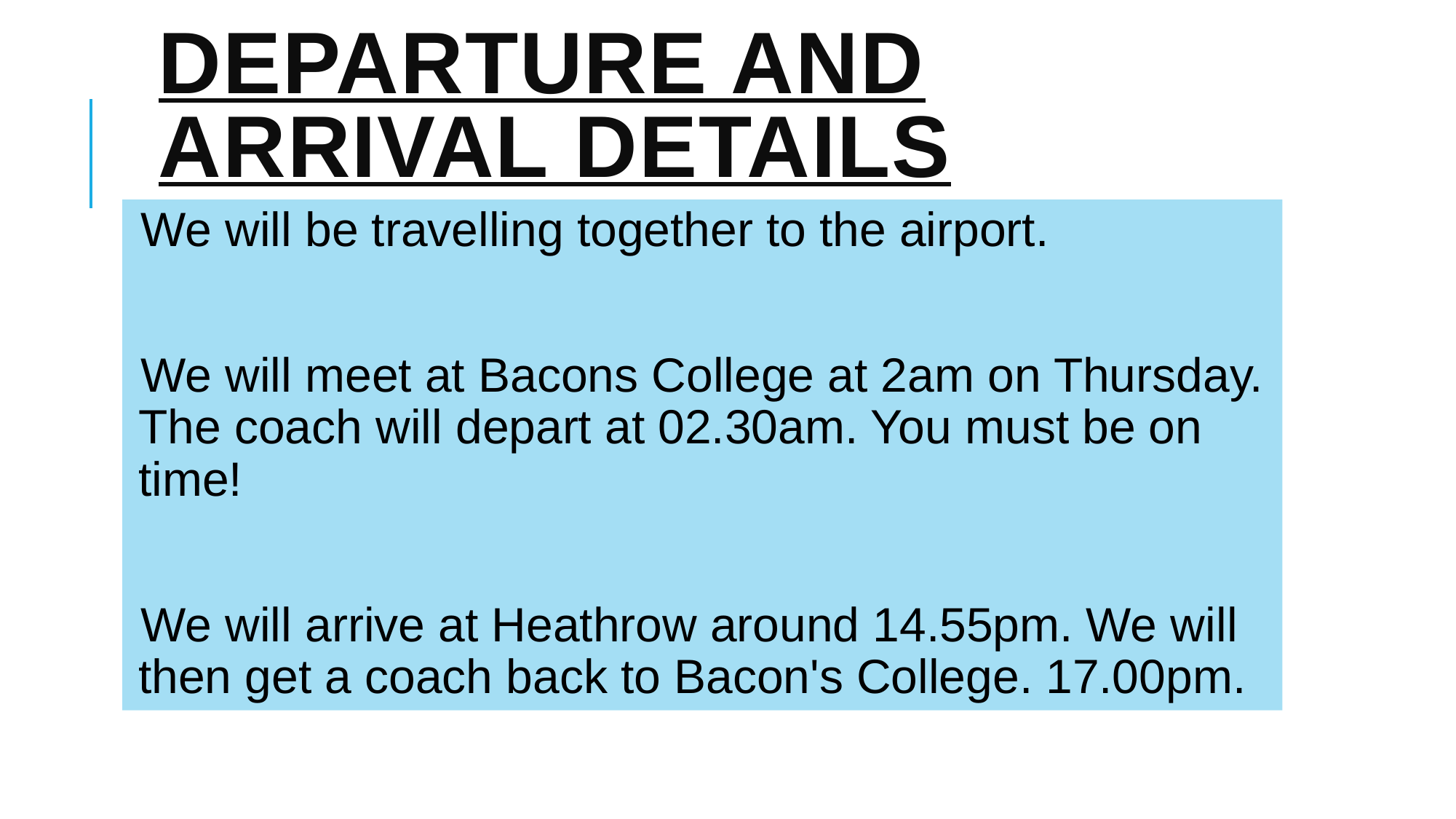

# Departure and arrival details
We will be travelling together to the airport.

We will meet at Bacons College at 2am on Thursday. The coach will depart at 02.30am. You must be on time!

We will arrive at Heathrow around 14.55pm. We will then get a coach back to Bacon's College. 17.00pm.